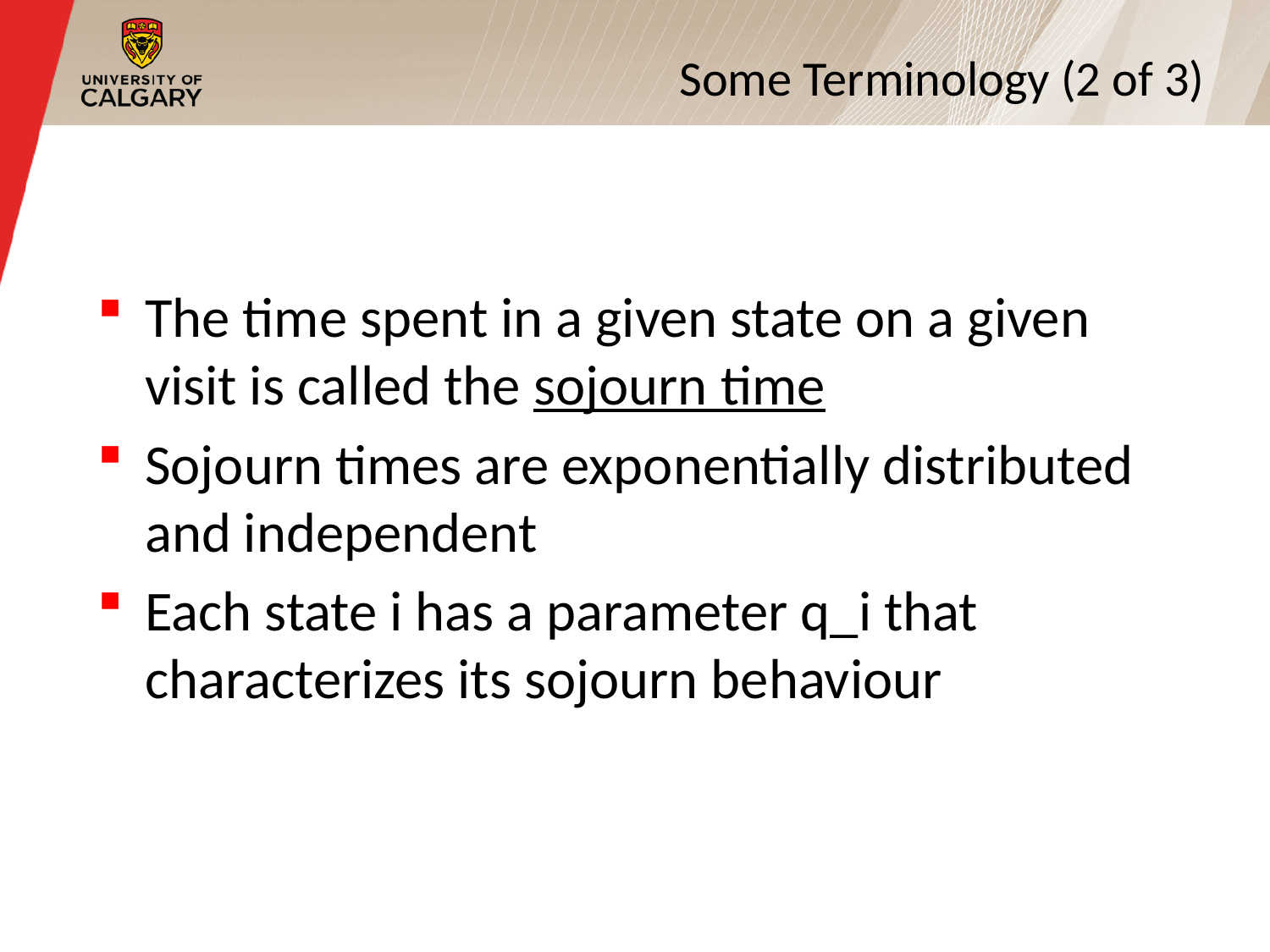

5
# Some Terminology (2 of 3)
The time spent in a given state on a given visit is called the sojourn time
Sojourn times are exponentially distributed and independent
Each state i has a parameter q_i that characterizes its sojourn behaviour